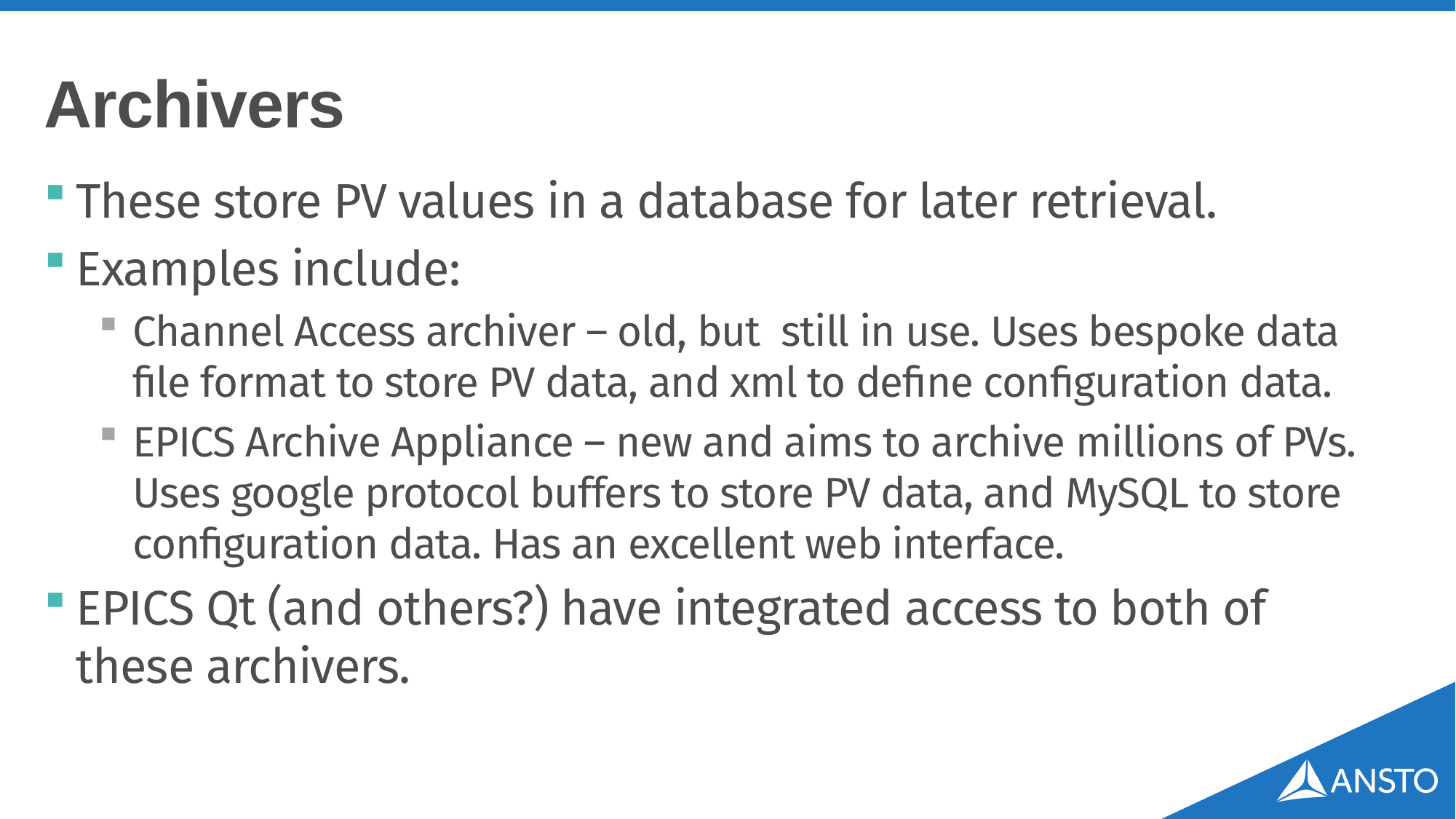

# Archivers
These store PV values in a database for later retrieval.
Examples include:
Channel Access archiver – old, but  still in use. Uses bespoke data file format to store PV data, and xml to define configuration data.
EPICS Archive Appliance – new and aims to archive millions of PVs. Uses google protocol buffers to store PV data, and MySQL to store configuration data. Has an excellent web interface.
EPICS Qt (and others?) have integrated access to both of these archivers.